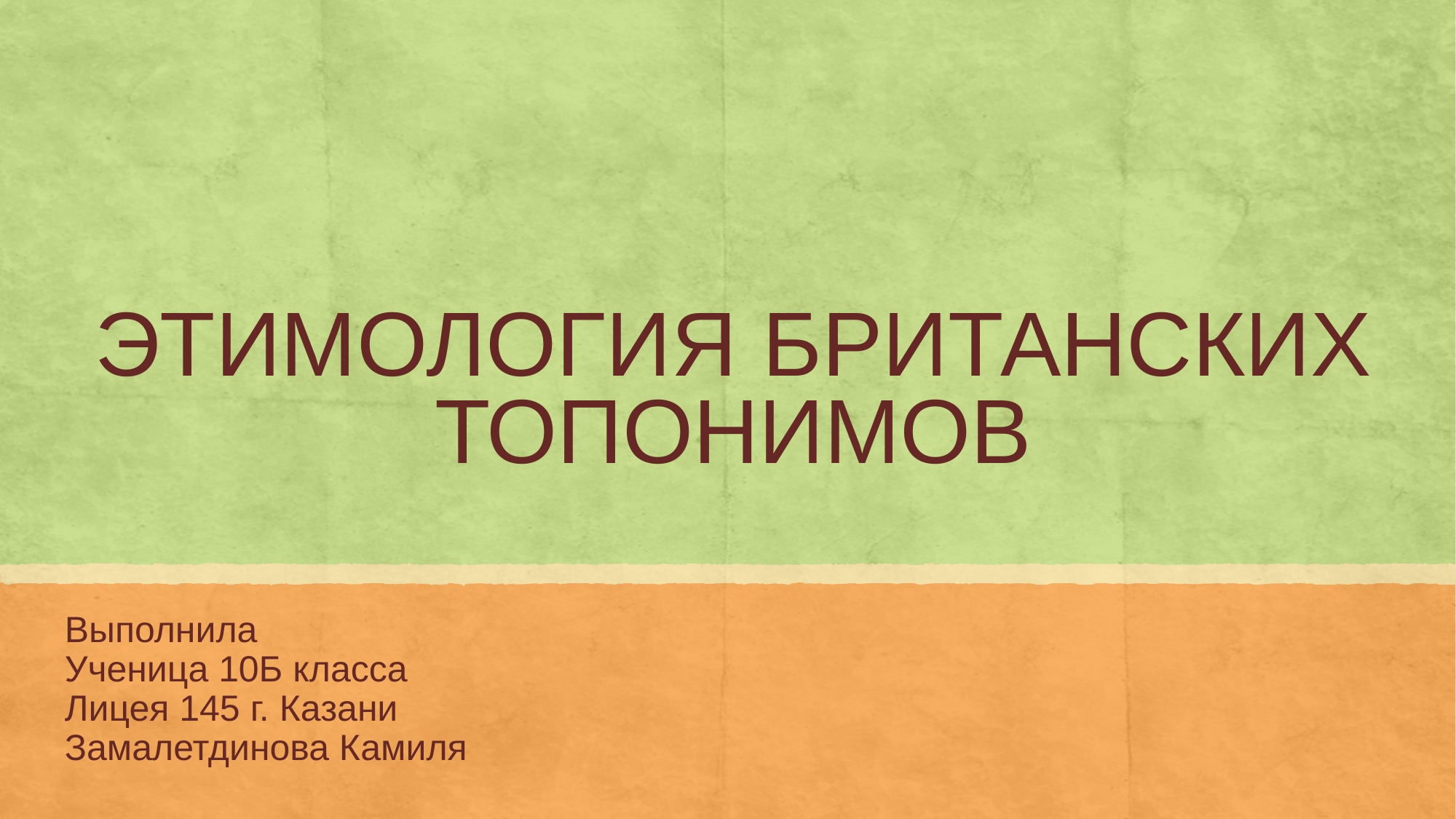

# ЭТИМОЛОГИЯ БРИТАНСКИХ ТОПОНИМОВ
Выполнила
Ученица 10Б класса
Лицея 145 г. Казани
Замалетдинова Камиля